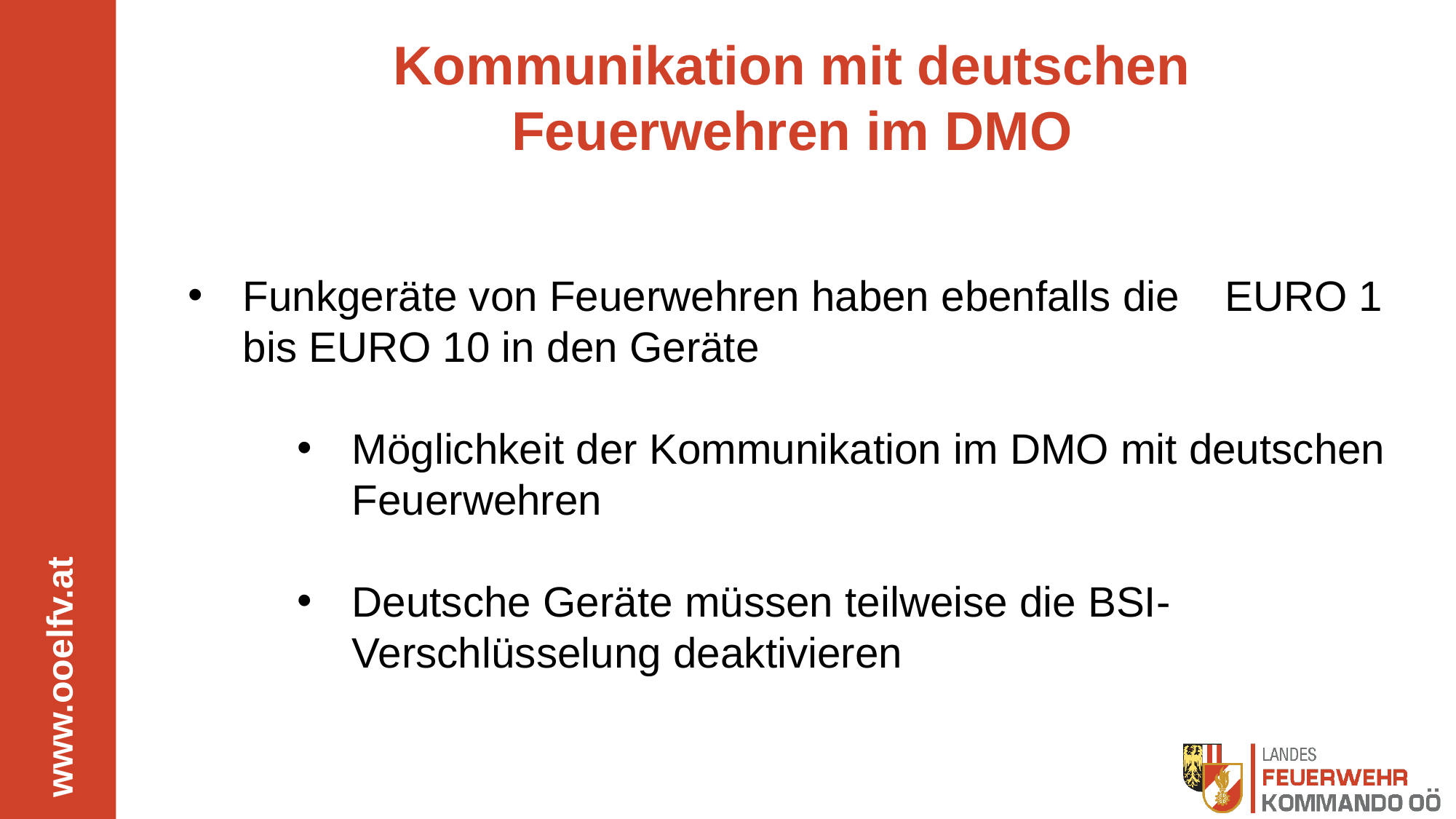

# Kommunikation mit deutschen Feuerwehren im DMO
Funkgeräte von Feuerwehren haben ebenfalls die 	EURO 1 bis EURO 10 in den Geräte

Möglichkeit der Kommunikation im DMO mit deutschen Feuerwehren

Deutsche Geräte müssen teilweise die BSI- Verschlüsselung deaktivieren